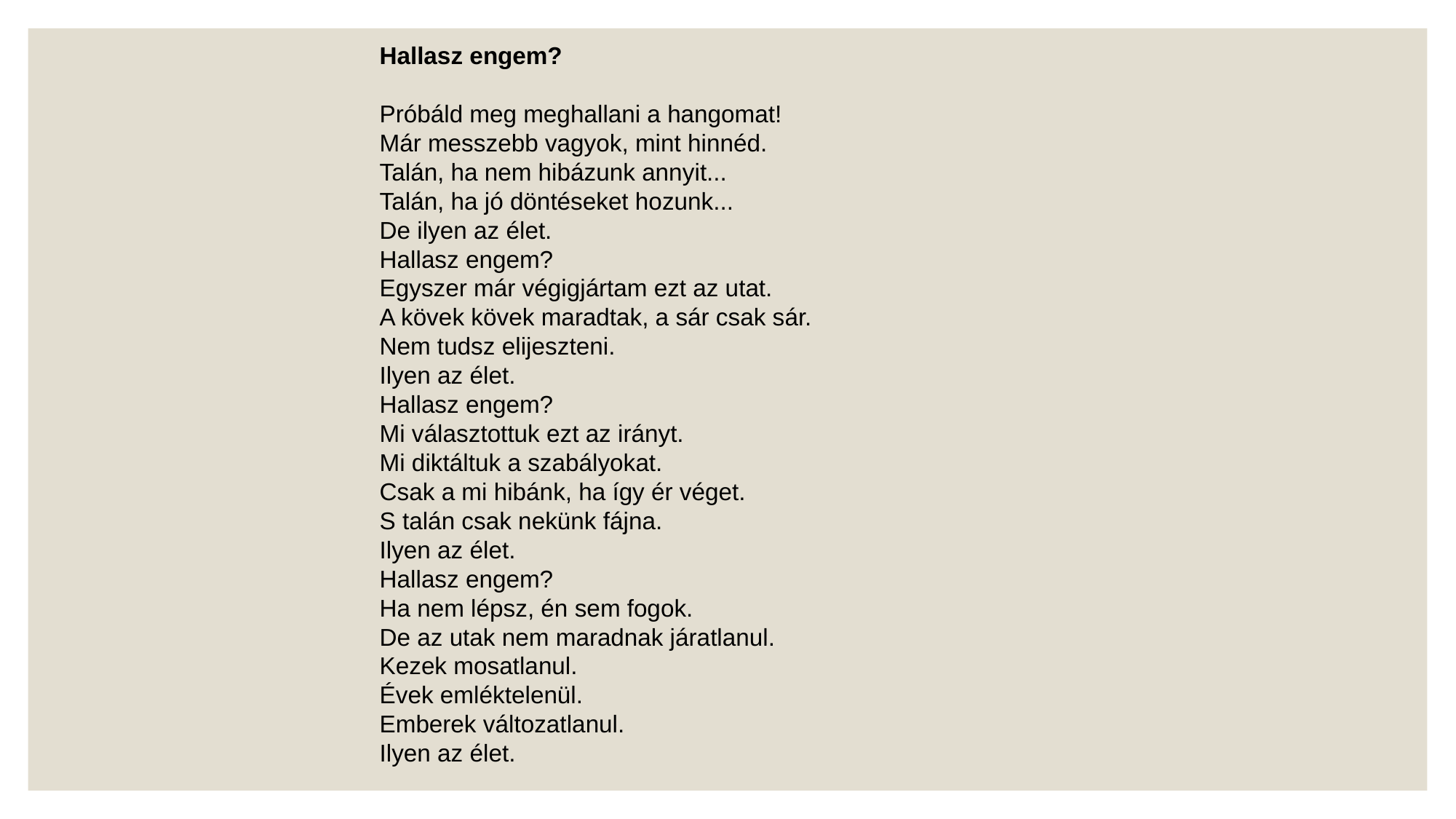

Hallasz engem?

Próbáld meg meghallani a hangomat!
Már messzebb vagyok, mint hinnéd.
Talán, ha nem hibázunk annyit...
Talán, ha jó döntéseket hozunk...
De ilyen az élet.
Hallasz engem?
Egyszer már végigjártam ezt az utat.
A kövek kövek maradtak, a sár csak sár.
Nem tudsz elijeszteni.
Ilyen az élet.
Hallasz engem?
Mi választottuk ezt az irányt.
Mi diktáltuk a szabályokat.
Csak a mi hibánk, ha így ér véget.
S talán csak nekünk fájna.
Ilyen az élet.
Hallasz engem?
Ha nem lépsz, én sem fogok.
De az utak nem maradnak járatlanul.
Kezek mosatlanul.
Évek emléktelenül.
Emberek változatlanul.
Ilyen az élet.